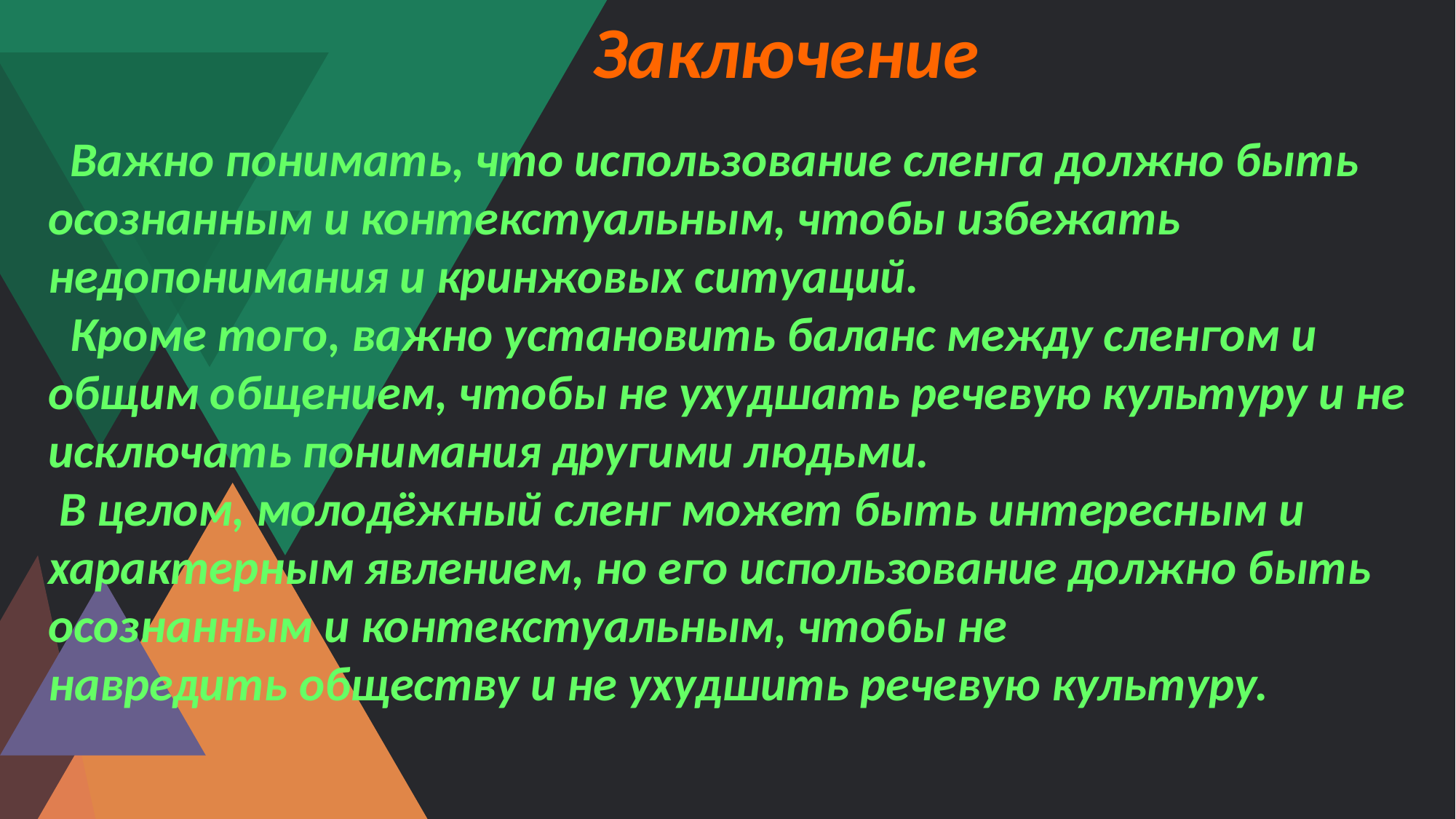

Заключение
  Важно понимать, что использование сленга должно быть осознанным и контекстуальным, чтобы избежать недопонимания и кринжовых ситуаций.
  Кроме того, важно установить баланс между сленгом и общим общением, чтобы не ухудшать речевую культуру и не исключать понимания другими людьми.
 В целом, молодёжный сленг может быть интересным и характерным явлением, но его использование должно быть осознанным и контекстуальным, чтобы не навредить обществу и не ухудшить речевую культуру.